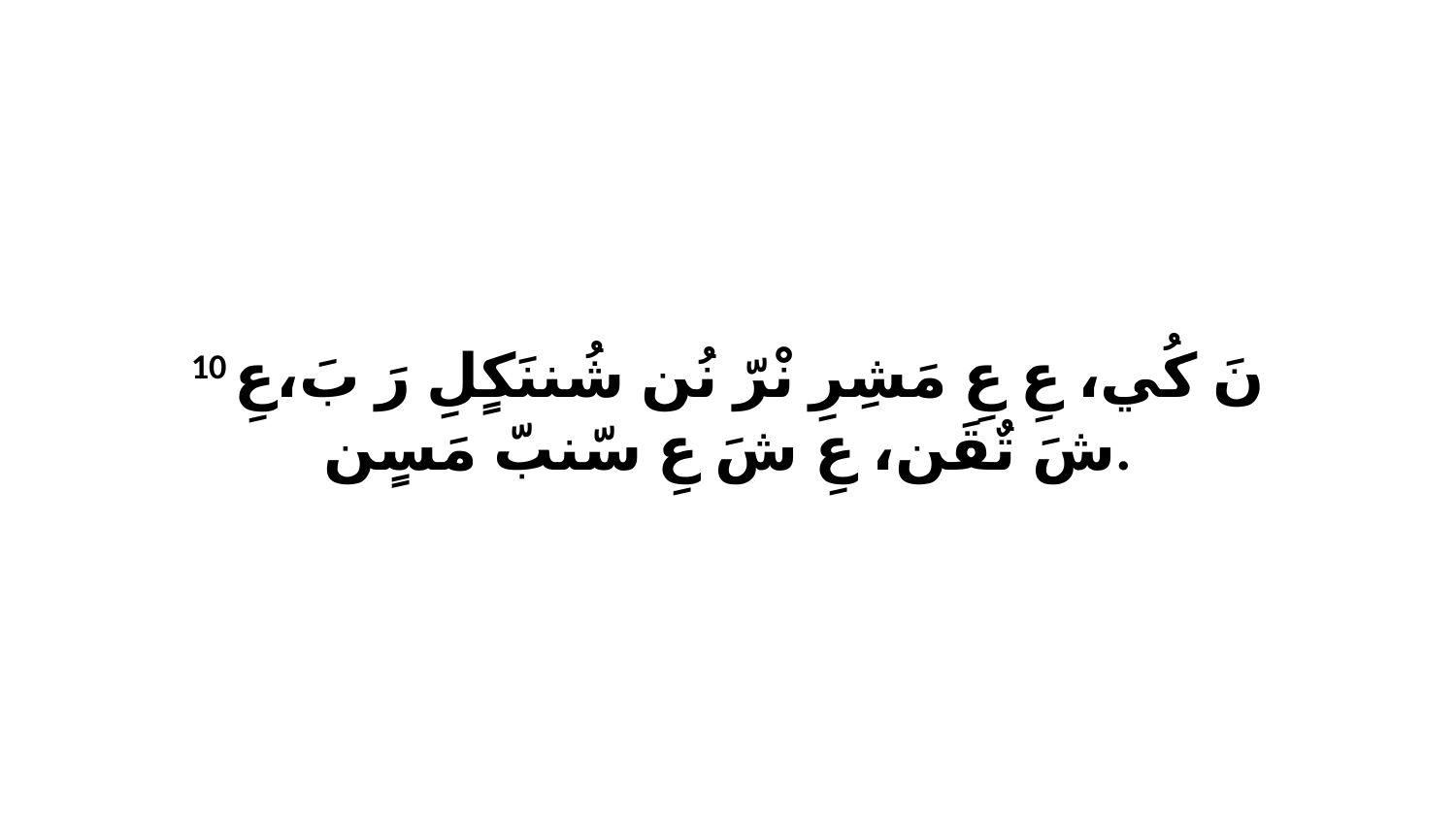

10 نَ كُي، عِ عِ مَشِرِ نْرّ نُن شُننَكٍلِ رَ بَ،عِ شَ تٌقَن، عِ شَ عِ سّنبّ مَسٍن.